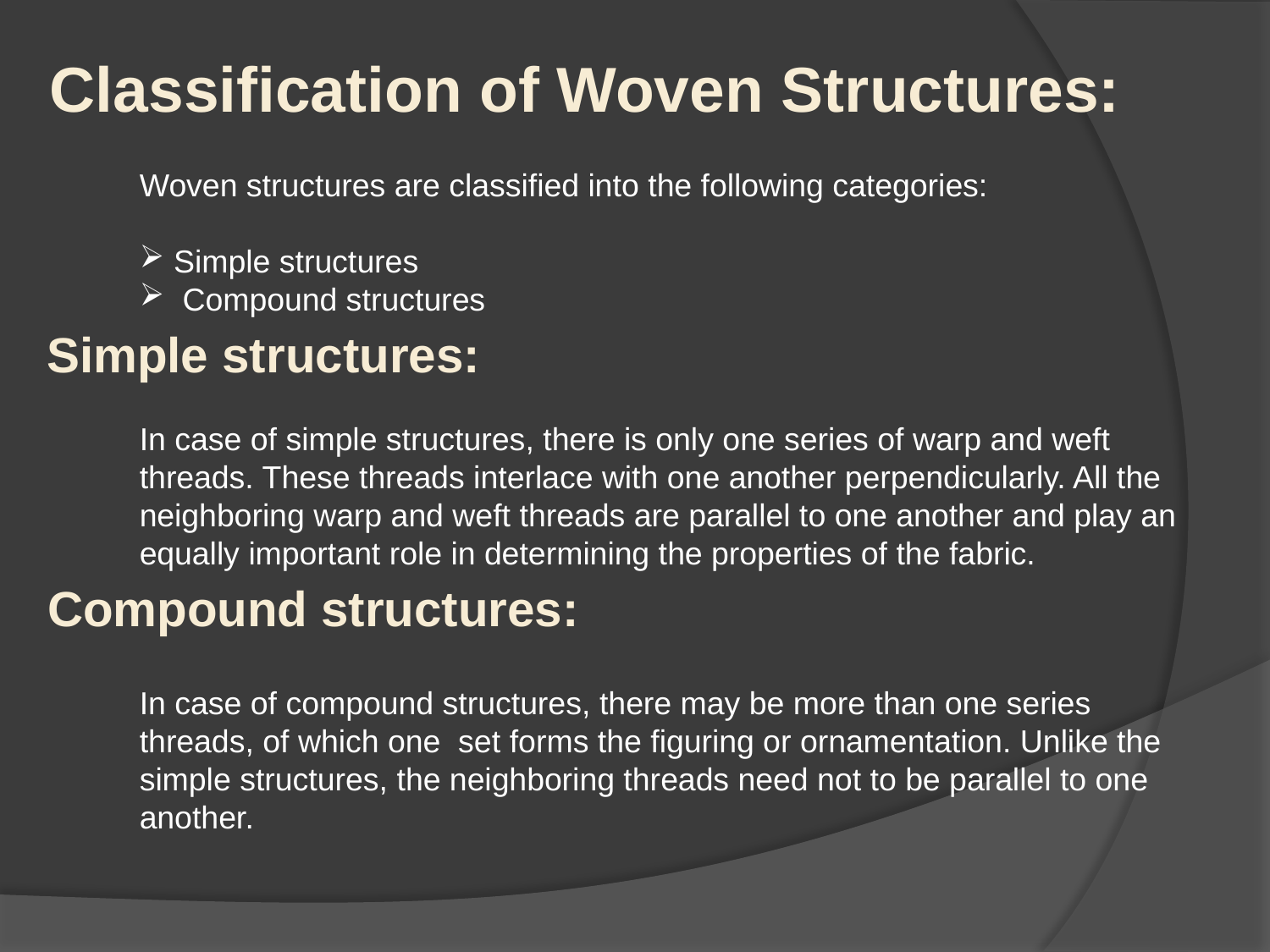

Classification of Woven Structures:
Woven structures are classified into the following categories:

 Simple structures
  Compound structures

Simple structures:
In case of simple structures, there is only one series of warp and weft threads. These threads interlace with one another perpendicularly. All the neighboring warp and weft threads are parallel to one another and play an equally important role in determining the properties of the fabric.
Compound structures:
In case of compound structures, there may be more than one series threads, of which one  set forms the figuring or ornamentation. Unlike the simple structures, the neighboring threads need not to be parallel to one another.